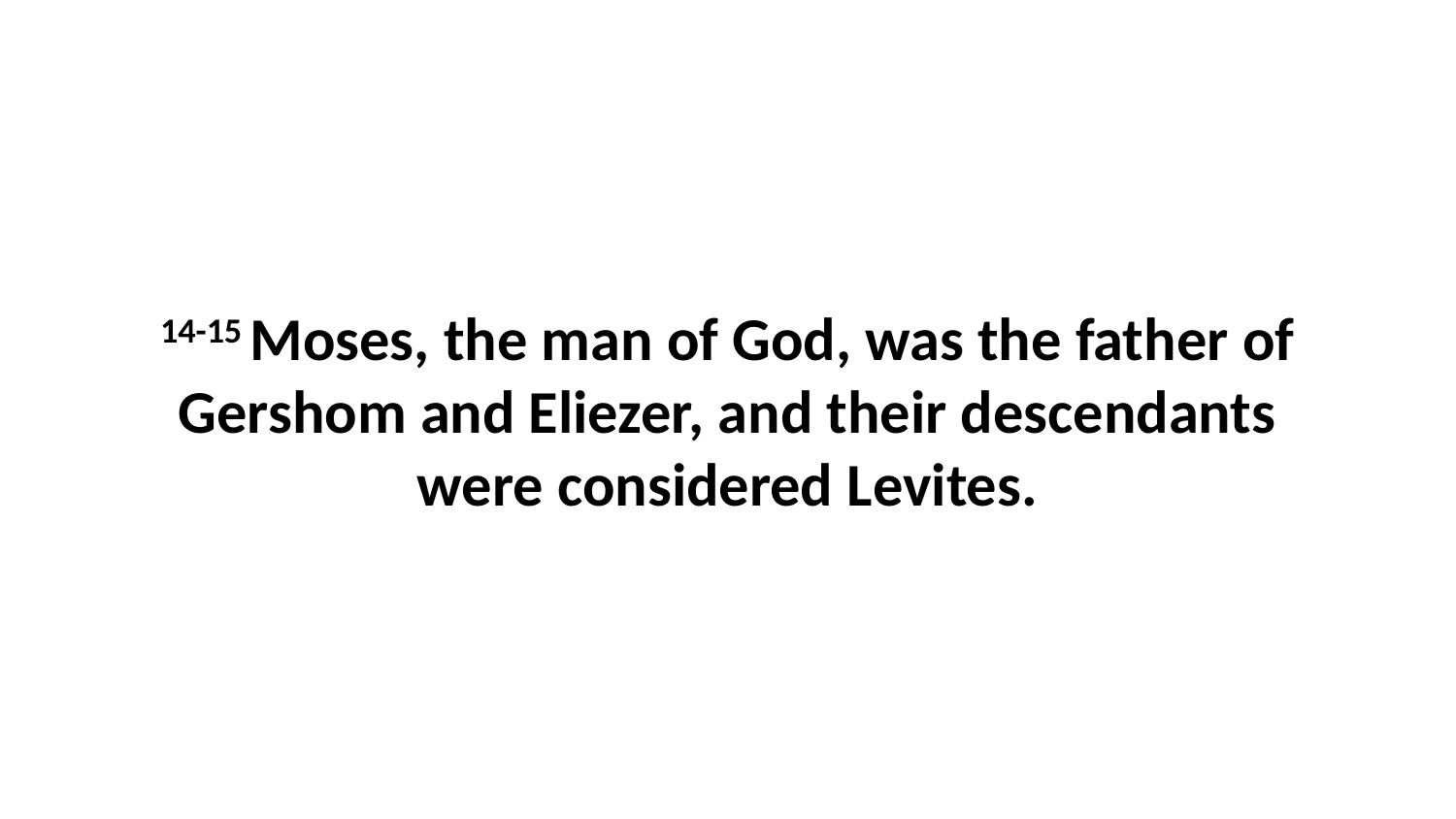

14-15 Moses, the man of God, was the father of Gershom and Eliezer, and their descendants were considered Levites.